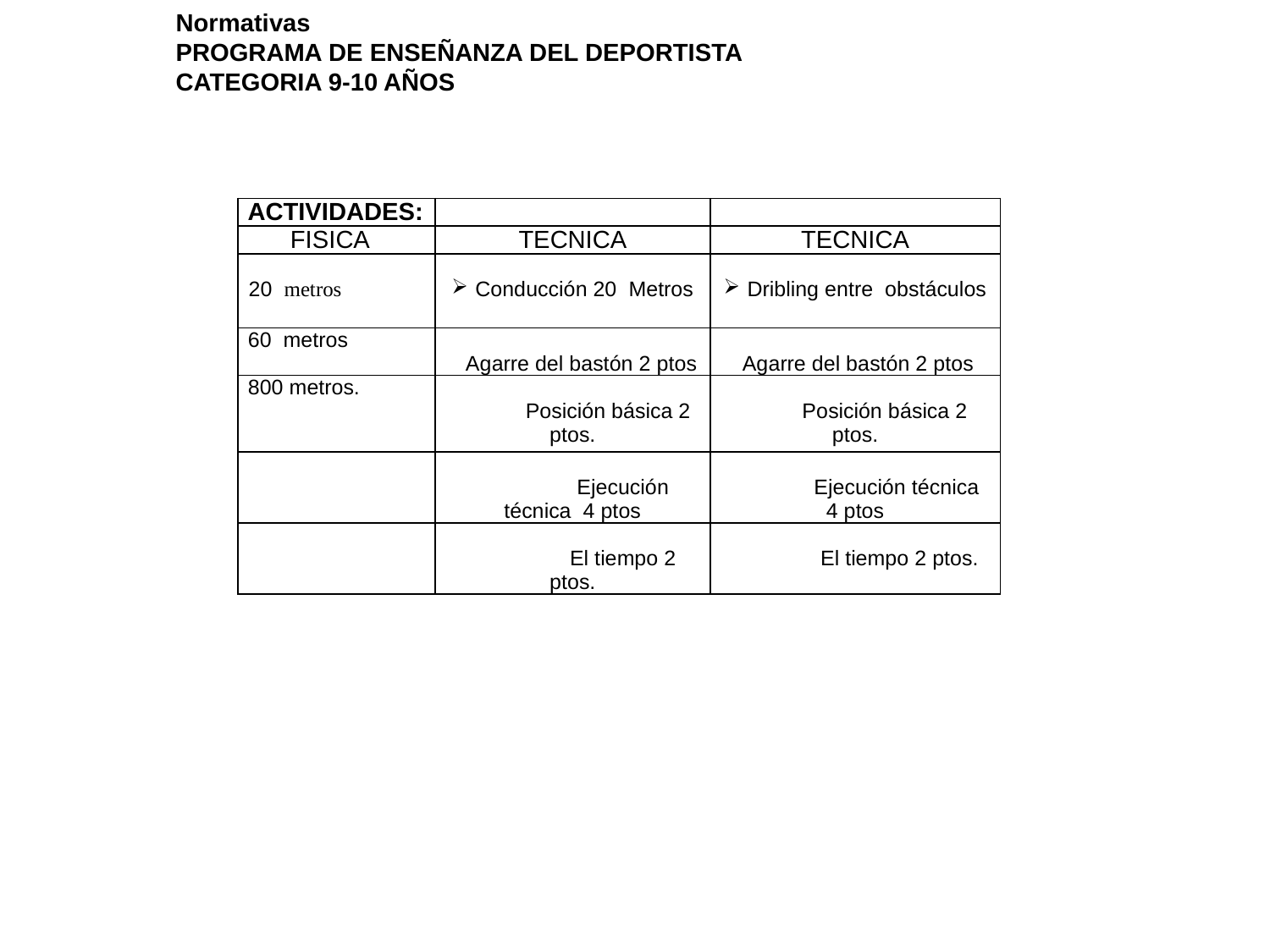

Normativas
            PROGRAMA DE ENSEÑANZA DEL DEPORTISTA
            CATEGORIA 9-10 AÑOS
| ACTIVIDADES: |  |  |
| --- | --- | --- |
| FISICA | TECNICA | TECNICA |
| 20 metros | Conducción 20 Metros | Dribling entre obstáculos |
| 60 metros | Agarre del bastón 2 ptos | Agarre del bastón 2 ptos |
| 800 metros. | Posición básica 2 ptos. | Posición básica 2 ptos. |
|  | Ejecución técnica 4 ptos | Ejecución técnica 4 ptos |
|  | El tiempo 2 ptos. | El tiempo 2 ptos. |